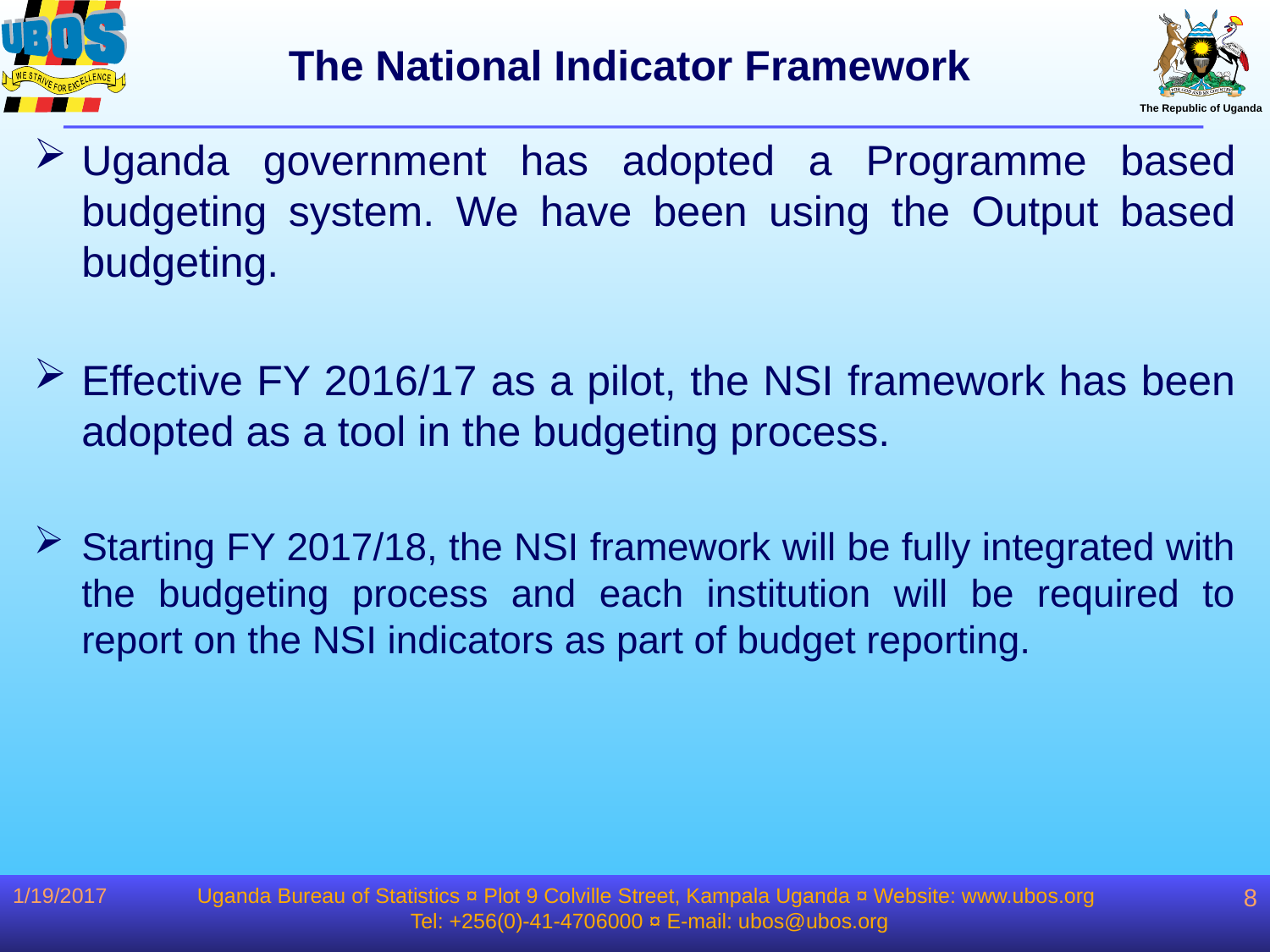

# The National Indicator Framework
Uganda government has adopted a Programme based budgeting system. We have been using the Output based budgeting.

Effective FY 2016/17 as a pilot, the NSI framework has been adopted as a tool in the budgeting process.

Starting FY 2017/18, the NSI framework will be fully integrated with the budgeting process and each institution will be required to report on the NSI indicators as part of budget reporting.
1/19/2017
Uganda Bureau of Statistics ¤ Plot 9 Colville Street, Kampala Uganda ¤ Website: www.ubos.org
Tel: +256(0)-41-4706000 ¤ E-mail: ubos@ubos.org
8